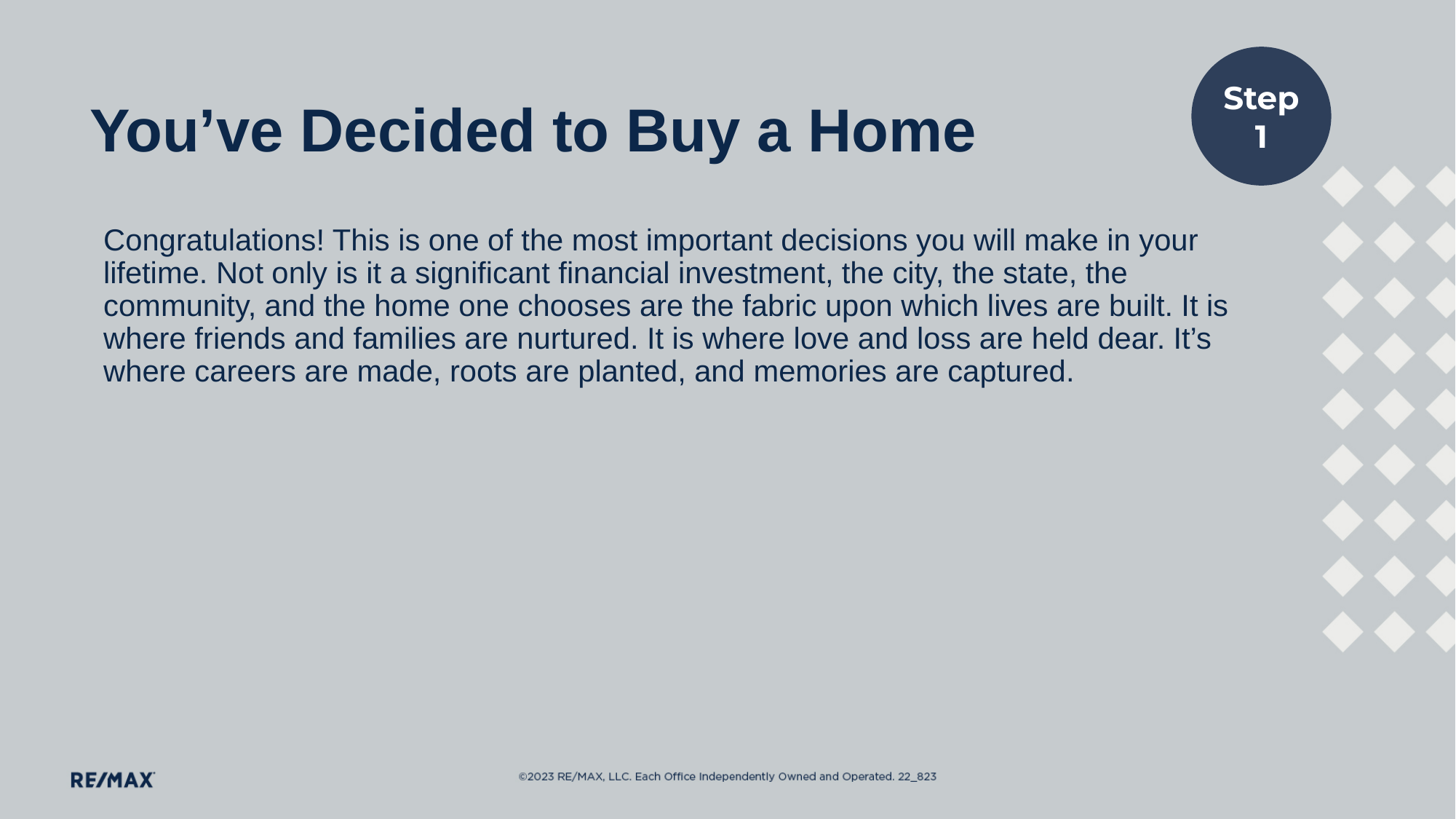

# You’ve Decided to Buy a Home
Step
1
Congratulations! This is one of the most important decisions you will make in your lifetime. Not only is it a significant financial investment, the city, the state, the community, and the home one chooses are the fabric upon which lives are built. It is where friends and families are nurtured. It is where love and loss are held dear. It’s where careers are made, roots are planted, and memories are captured.